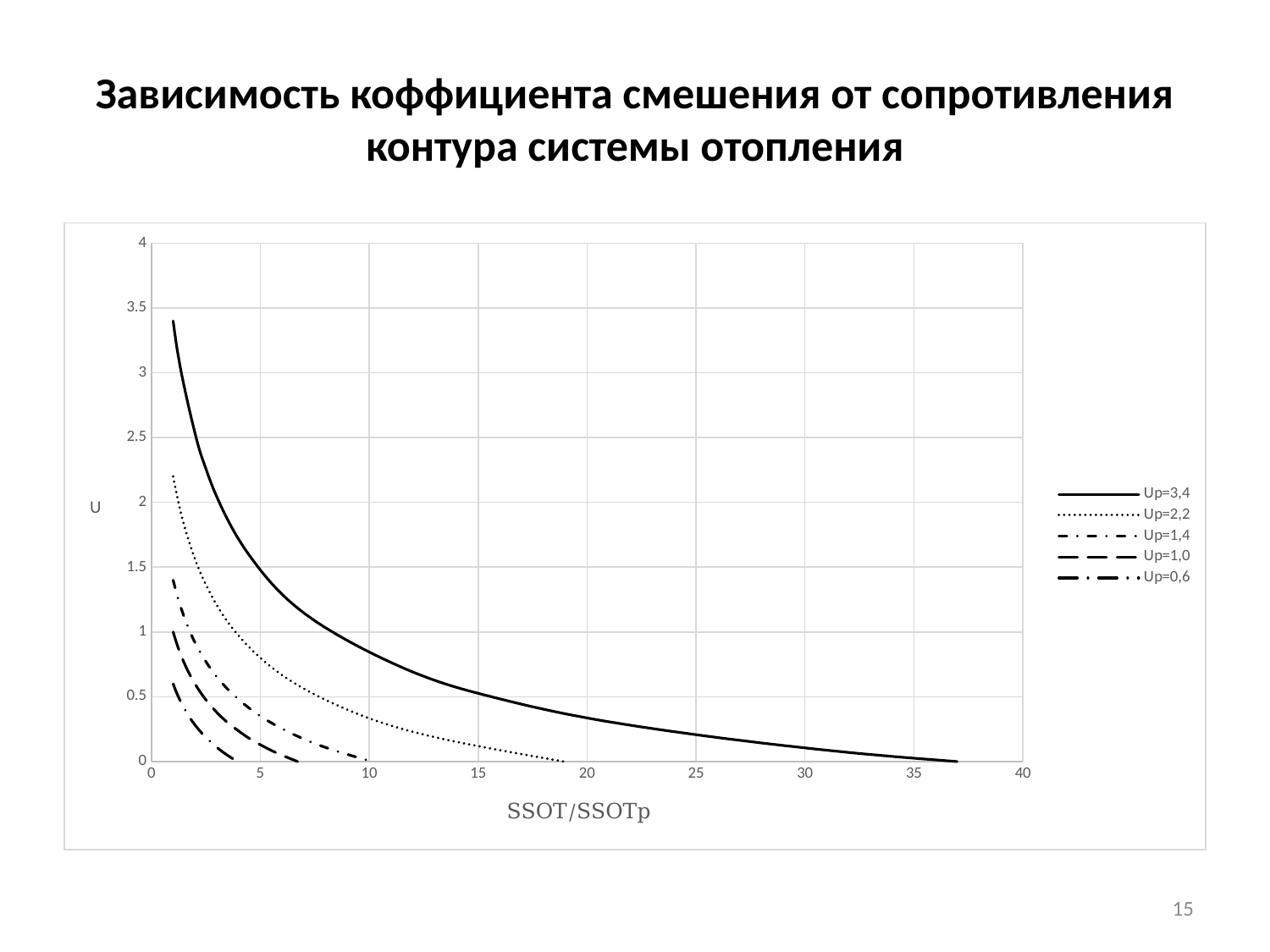

# Зависимость коффициента смешения от сопротивления контура системы отопления

### Chart

| Category |  |  |  |  |  |
|---|---|---|---|---|---|
15